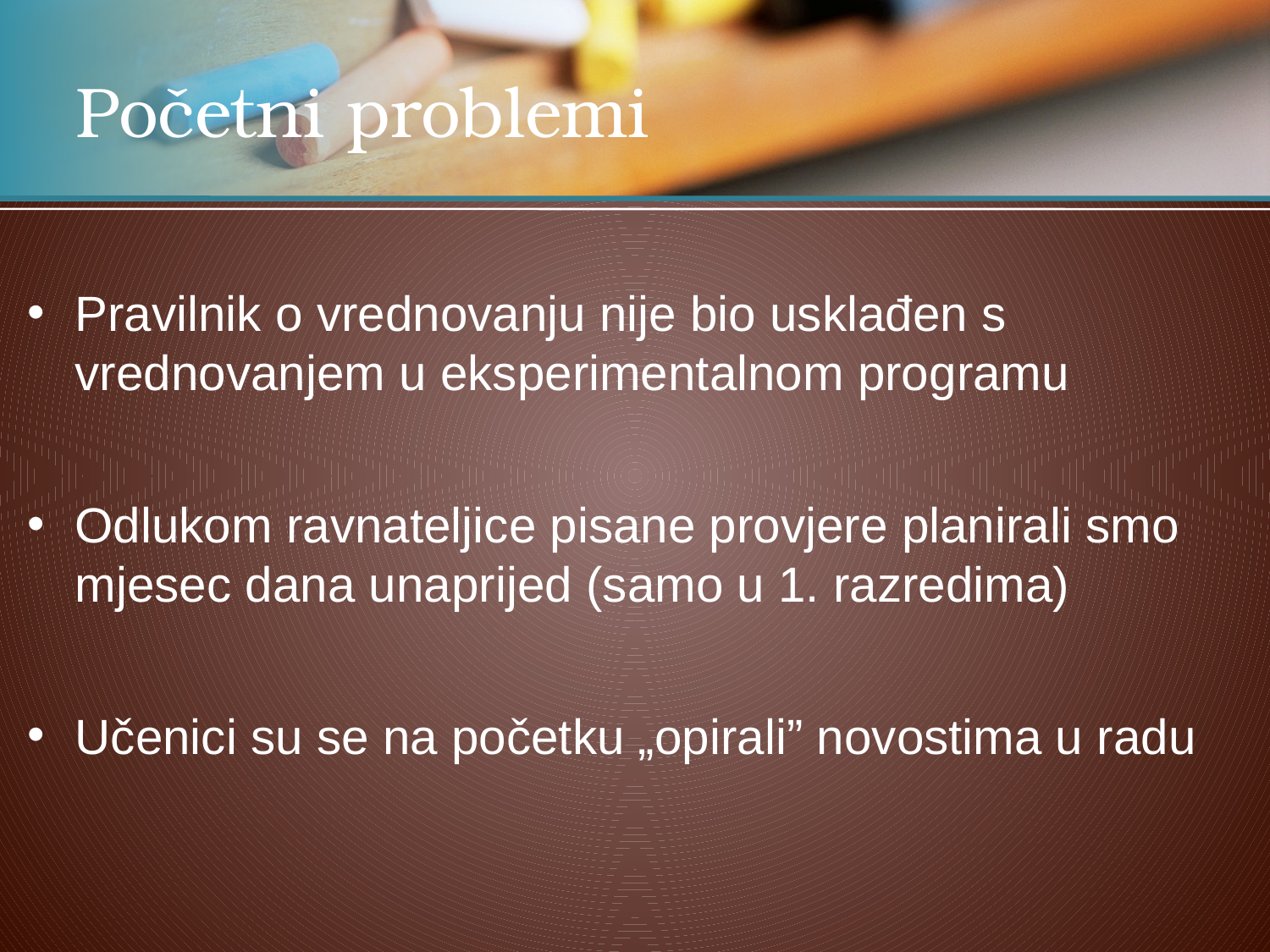

# Početni problemi
Pravilnik o vrednovanju nije bio usklađen s vrednovanjem u eksperimentalnom programu

Odlukom ravnateljice pisane provjere planirali smo mjesec dana unaprijed (samo u 1. razredima)

Učenici su se na početku „opirali” novostima u radu